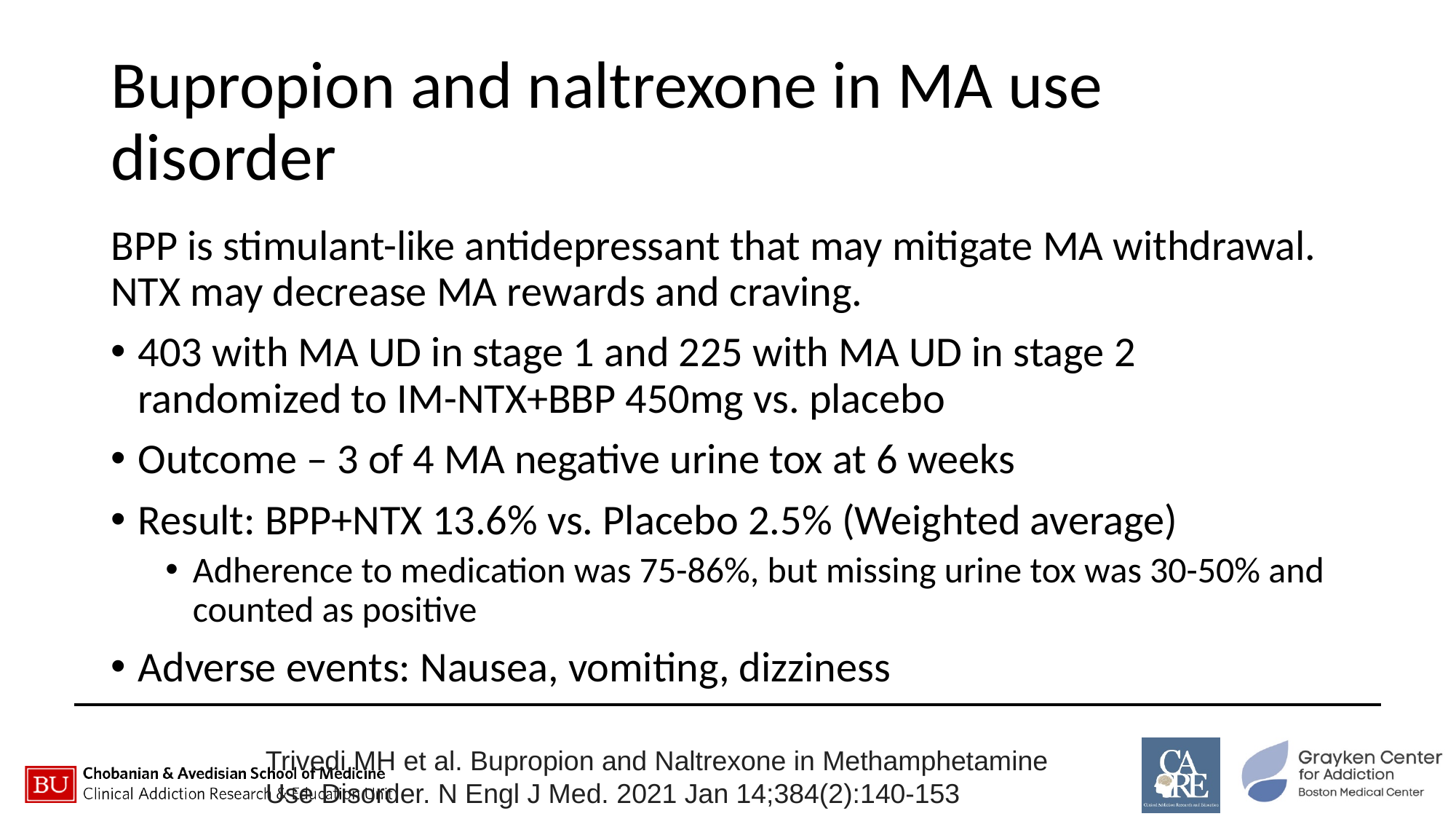

# Bupropion and naltrexone in MA use disorder
BPP is stimulant-like antidepressant that may mitigate MA withdrawal. NTX may decrease MA rewards and craving.
403 with MA UD in stage 1 and 225 with MA UD in stage 2 randomized to IM-NTX+BBP 450mg vs. placebo
Outcome – 3 of 4 MA negative urine tox at 6 weeks
Result: BPP+NTX 13.6% vs. Placebo 2.5% (Weighted average)
Adherence to medication was 75-86%, but missing urine tox was 30-50% and counted as positive
Adverse events: Nausea, vomiting, dizziness
Trivedi MH et al. Bupropion and Naltrexone in Methamphetamine Use Disorder. N Engl J Med. 2021 Jan 14;384(2):140-153